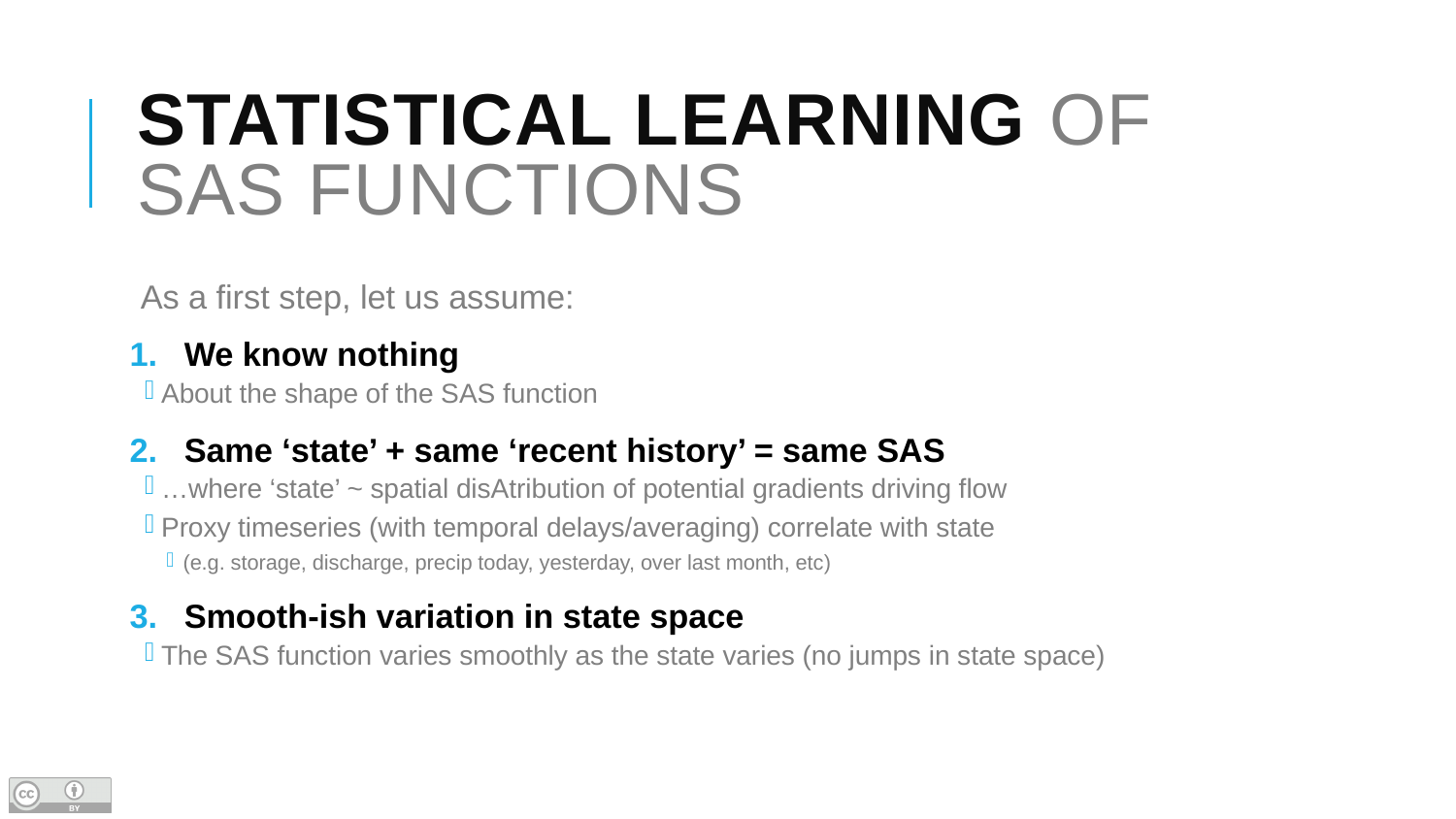

# statistical learning of SAS functions
As a first step, let us assume:
We know nothing
About the shape of the SAS function
Same ‘state’ + same ‘recent history’ = same SAS
…where ‘state’ ~ spatial disAtribution of potential gradients driving flow
Proxy timeseries (with temporal delays/averaging) correlate with state
(e.g. storage, discharge, precip today, yesterday, over last month, etc)
Smooth-ish variation in state space
The SAS function varies smoothly as the state varies (no jumps in state space)